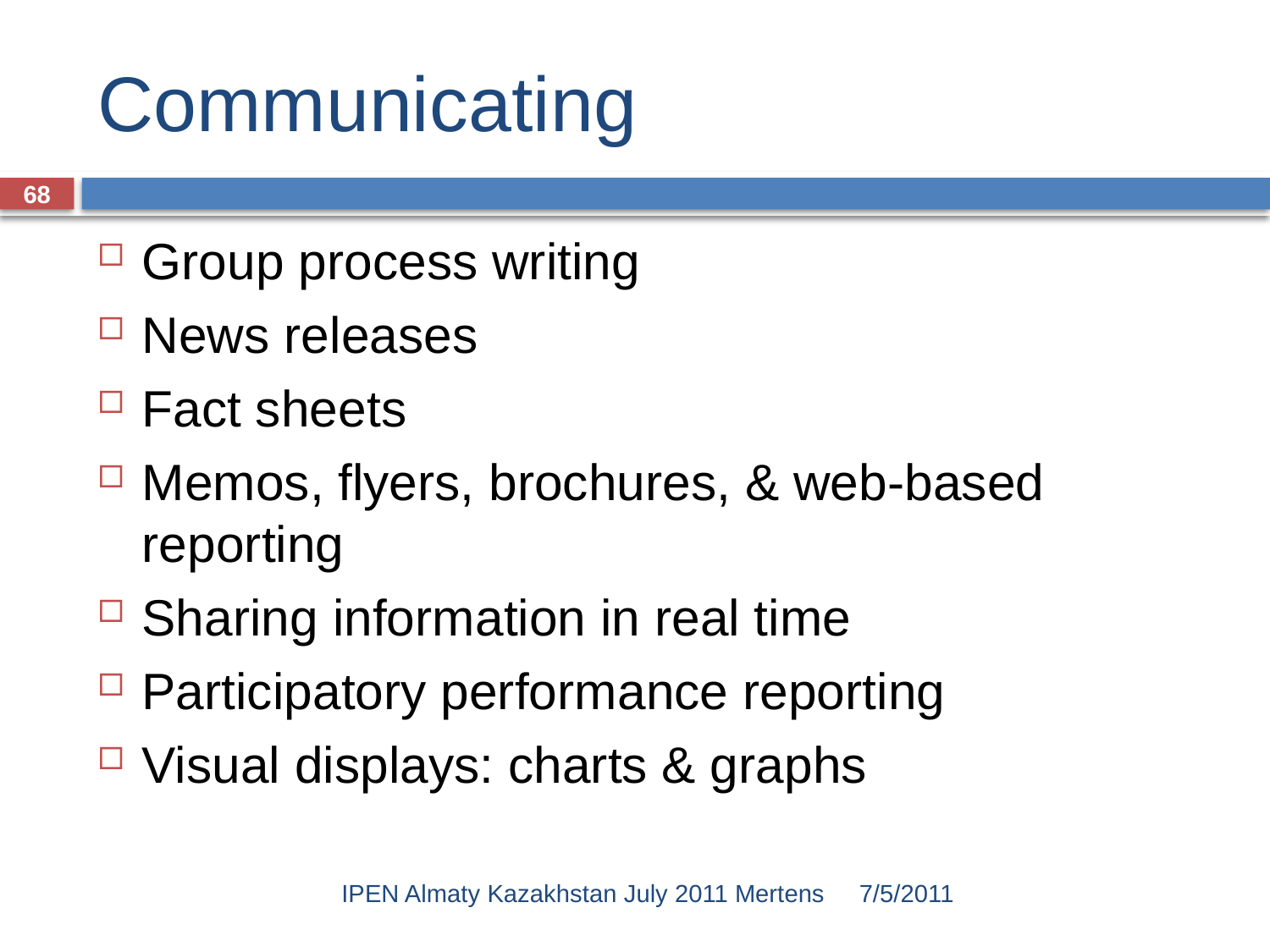

# Communicating
68
Group process writing
News releases
Fact sheets
Memos, flyers, brochures, & web-based reporting
Sharing information in real time
Participatory performance reporting
Visual displays: charts & graphs
IPEN Almaty Kazakhstan July 2011 Mertens
7/5/2011